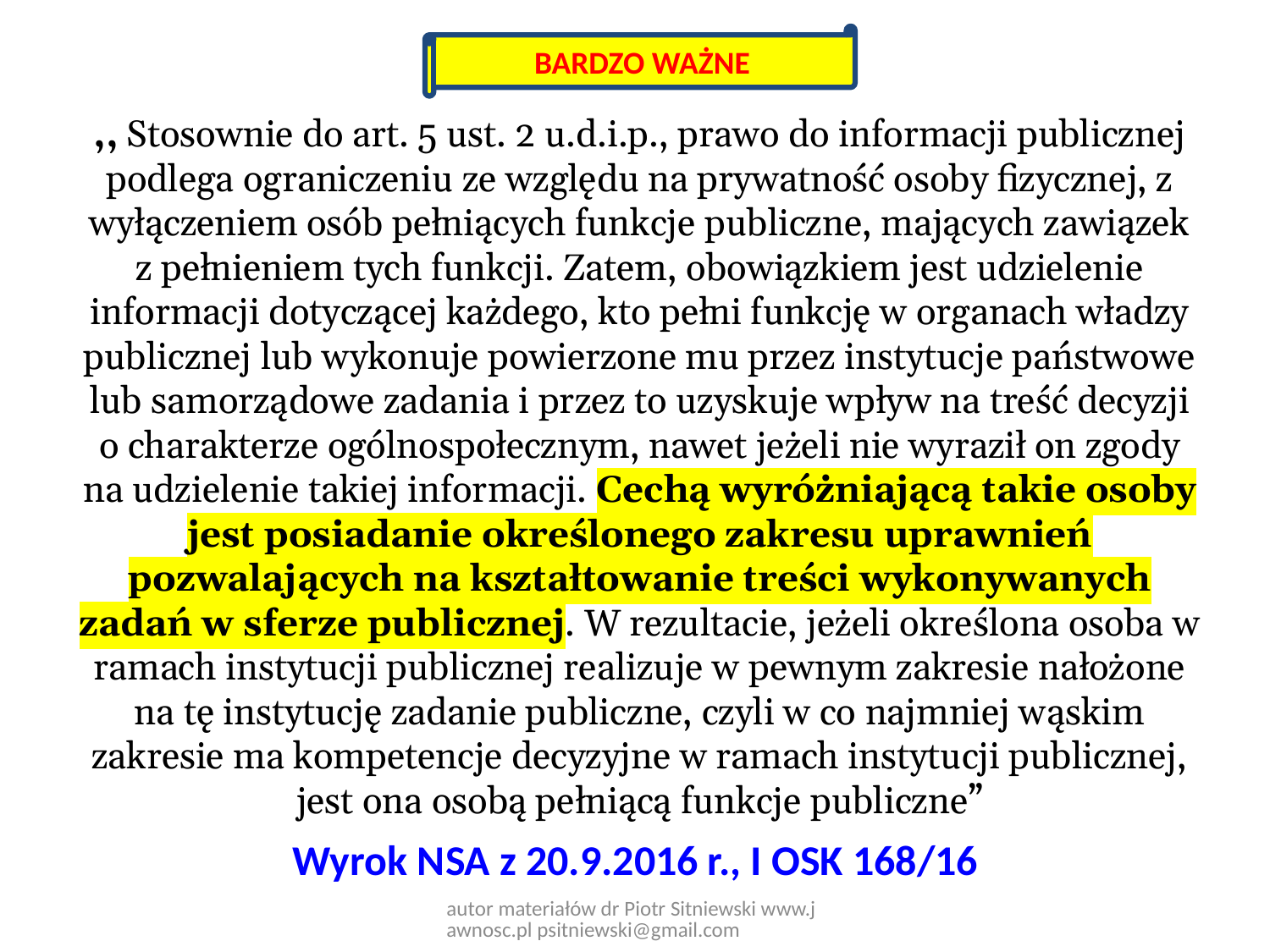

BARDZO WAŻNE
,, Stosownie do art. 5 ust. 2 u.d.i.p., prawo do informacji publicznej podlega ograniczeniu ze względu na prywatność osoby fizycznej, z wyłączeniem osób pełniących funkcje publiczne, mających zawiązek z pełnieniem tych funkcji. Zatem, obowiązkiem jest udzielenie informacji dotyczącej każdego, kto pełni funkcję w organach władzy publicznej lub wykonuje powierzone mu przez instytucje państwowe lub samorządowe zadania i przez to uzyskuje wpływ na treść decyzji o charakterze ogólnospołecznym, nawet jeżeli nie wyraził on zgody na udzielenie takiej informacji. Cechą wyróżniającą takie osoby jest posiadanie określonego zakresu uprawnień pozwalających na kształtowanie treści wykonywanych zadań w sferze publicznej. W rezultacie, jeżeli określona osoba w ramach instytucji publicznej realizuje w pewnym zakresie nałożone na tę instytucję zadanie publiczne, czyli w co najmniej wąskim zakresie ma kompetencje decyzyjne w ramach instytucji publicznej, jest ona osobą pełniącą funkcje publiczne”
# Wyrok NSA z 20.9.2016 r., I OSK 168/16
autor materiałów dr Piotr Sitniewski www.jawnosc.pl psitniewski@gmail.com